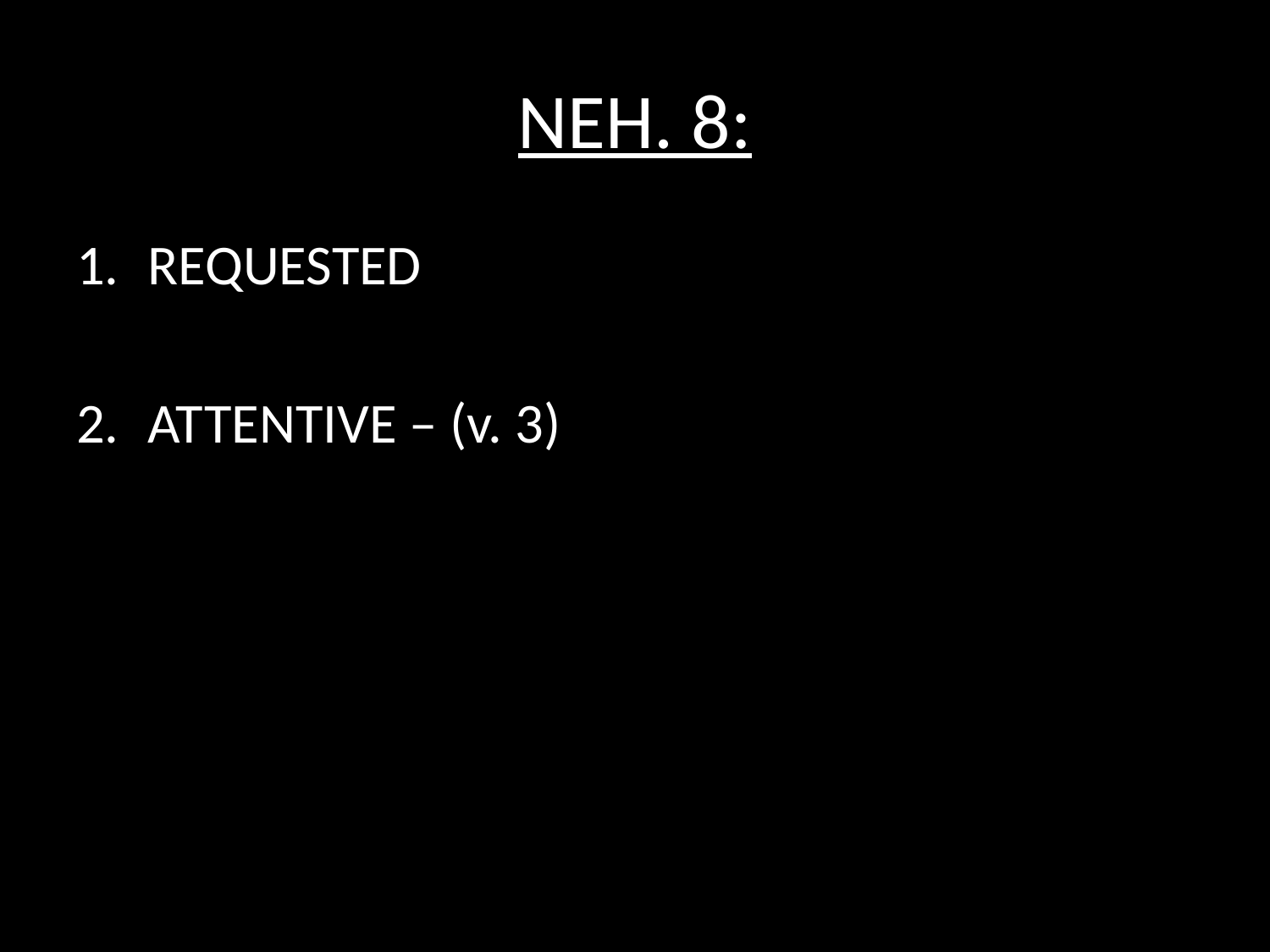

# NEH. 8:
REQUESTED

ATTENTIVE – (v. 3)